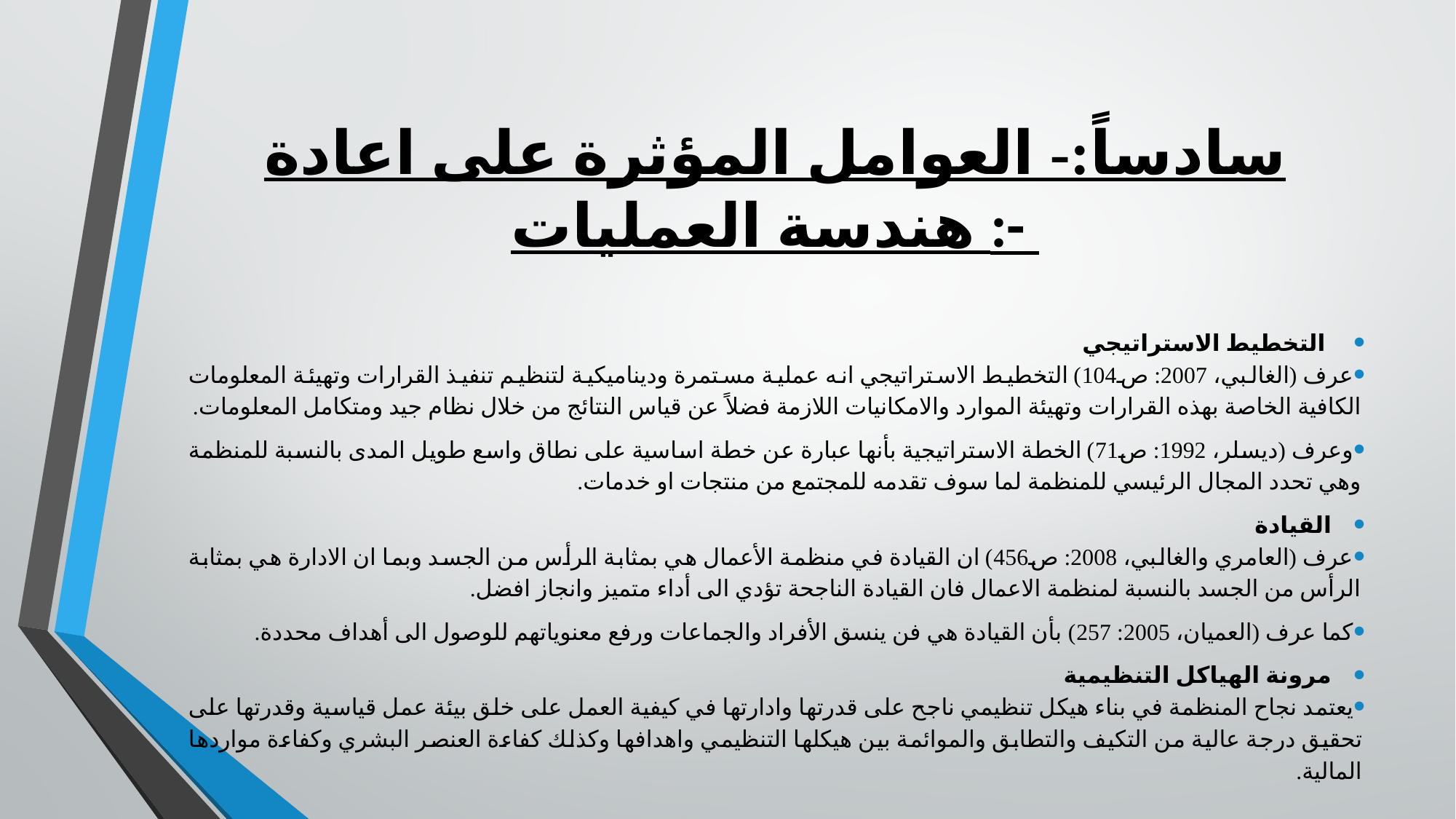

# سادساً:- العوامل المؤثرة على اعادة هندسة العمليات :-
 التخطيط الاستراتيجي
عرف (الغالبي، 2007: ص104) التخطيط الاستراتيجي انه عملية مستمرة وديناميكية لتنظيم تنفيذ القرارات وتهيئة المعلومات الكافية الخاصة بهذه القرارات وتهيئة الموارد والامكانيات اللازمة فضلاً عن قياس النتائج من خلال نظام جيد ومتكامل المعلومات.
وعرف (ديسلر، 1992: ص71) الخطة الاستراتيجية بأنها عبارة عن خطة اساسية على نطاق واسع طويل المدى بالنسبة للمنظمة وهي تحدد المجال الرئيسي للمنظمة لما سوف تقدمه للمجتمع من منتجات او خدمات.
القيادة
عرف (العامري والغالبي، 2008: ص456) ان القيادة في منظمة الأعمال هي بمثابة الرأس من الجسد وبما ان الادارة هي بمثابة الرأس من الجسد بالنسبة لمنظمة الاعمال فان القيادة الناجحة تؤدي الى أداء متميز وانجاز افضل.
كما عرف (العميان، 2005: 257) بأن القيادة هي فن ينسق الأفراد والجماعات ورفع معنوياتهم للوصول الى أهداف محددة.
مرونة الهياكل التنظيمية
يعتمد نجاح المنظمة في بناء هيكل تنظيمي ناجح على قدرتها وادارتها في كيفية العمل على خلق بيئة عمل قياسية وقدرتها على تحقيق درجة عالية من التكيف والتطابق والموائمة بين هيكلها التنظيمي واهدافها وكذلك كفاءة العنصر البشري وكفاءة مواردها المالية.